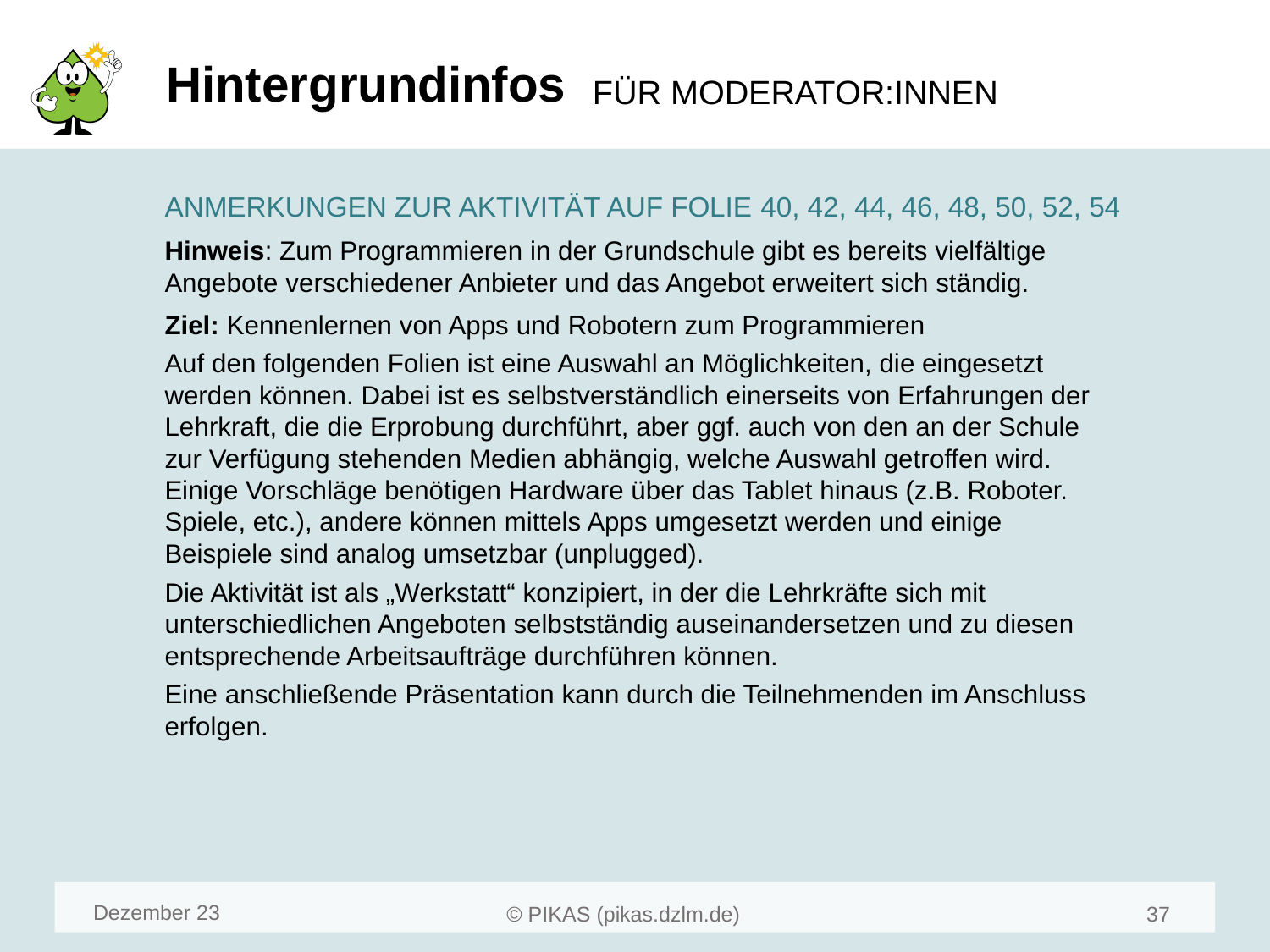

# Hintergrundinfos
ANMERKUNGEN ZUR AKTIVITÄT AUF FOLIE 40, 42, 44, 46, 48, 50, 52, 54
Hinweis: Zum Programmieren in der Grundschule gibt es bereits vielfältige Angebote verschiedener Anbieter und das Angebot erweitert sich ständig.
Ziel: Kennenlernen von Apps und Robotern zum Programmieren
Auf den folgenden Folien ist eine Auswahl an Möglichkeiten, die eingesetzt werden können. Dabei ist es selbstverständlich einerseits von Erfahrungen der Lehrkraft, die die Erprobung durchführt, aber ggf. auch von den an der Schule zur Verfügung stehenden Medien abhängig, welche Auswahl getroffen wird. Einige Vorschläge benötigen Hardware über das Tablet hinaus (z.B. Roboter. Spiele, etc.), andere können mittels Apps umgesetzt werden und einige Beispiele sind analog umsetzbar (unplugged).
Die Aktivität ist als „Werkstatt“ konzipiert, in der die Lehrkräfte sich mit unterschiedlichen Angeboten selbstständig auseinandersetzen und zu diesen entsprechende Arbeitsaufträge durchführen können.
Eine anschließende Präsentation kann durch die Teilnehmenden im Anschluss erfolgen.

Dezember 23
37